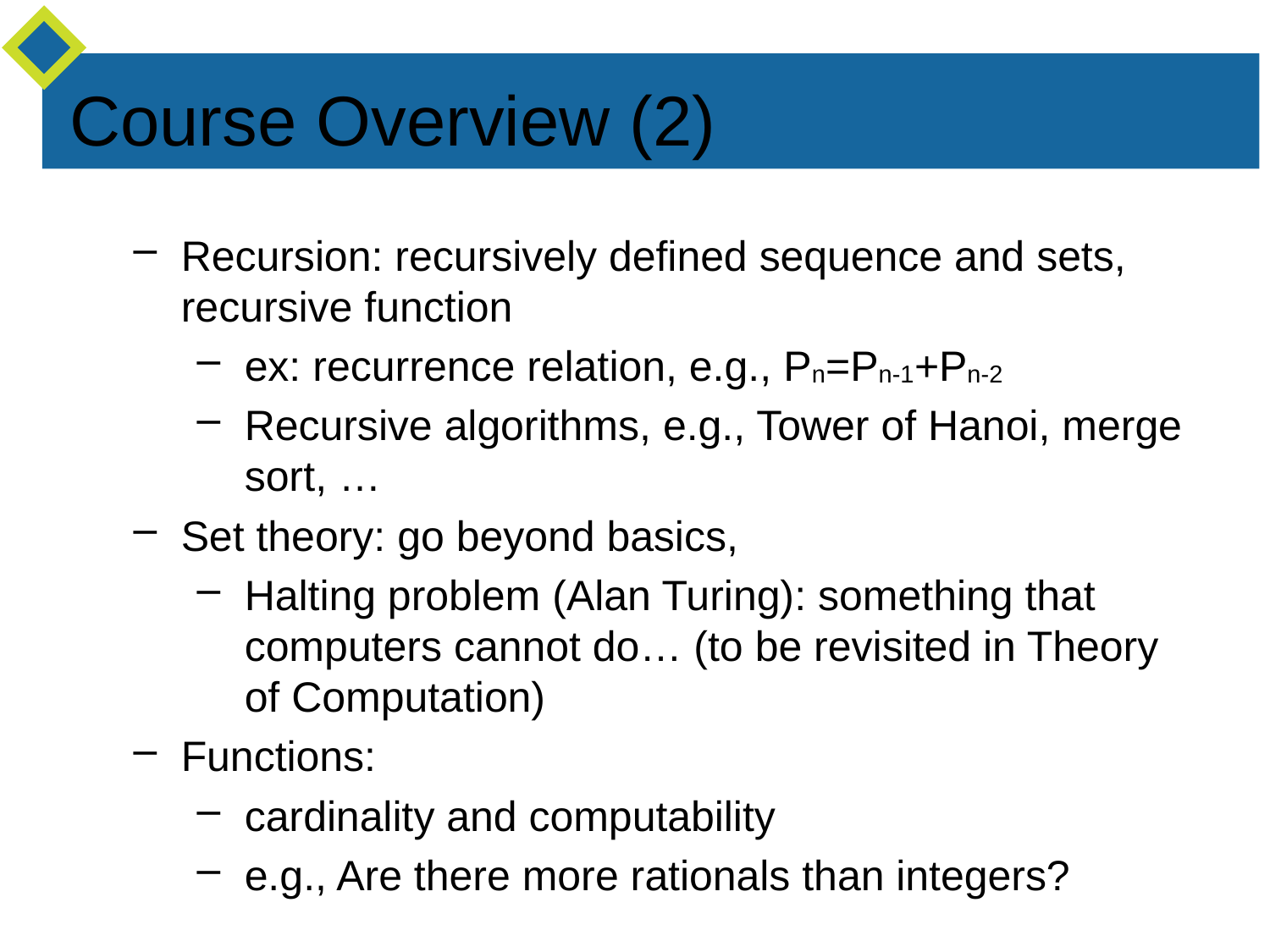

Course Overview (2)
Recursion: recursively defined sequence and sets, recursive function
ex: recurrence relation, e.g., Pn=Pn-1+Pn-2
Recursive algorithms, e.g., Tower of Hanoi, merge sort, …
Set theory: go beyond basics,
Halting problem (Alan Turing): something that computers cannot do… (to be revisited in Theory of Computation)
Functions:
cardinality and computability
e.g., Are there more rationals than integers?
5